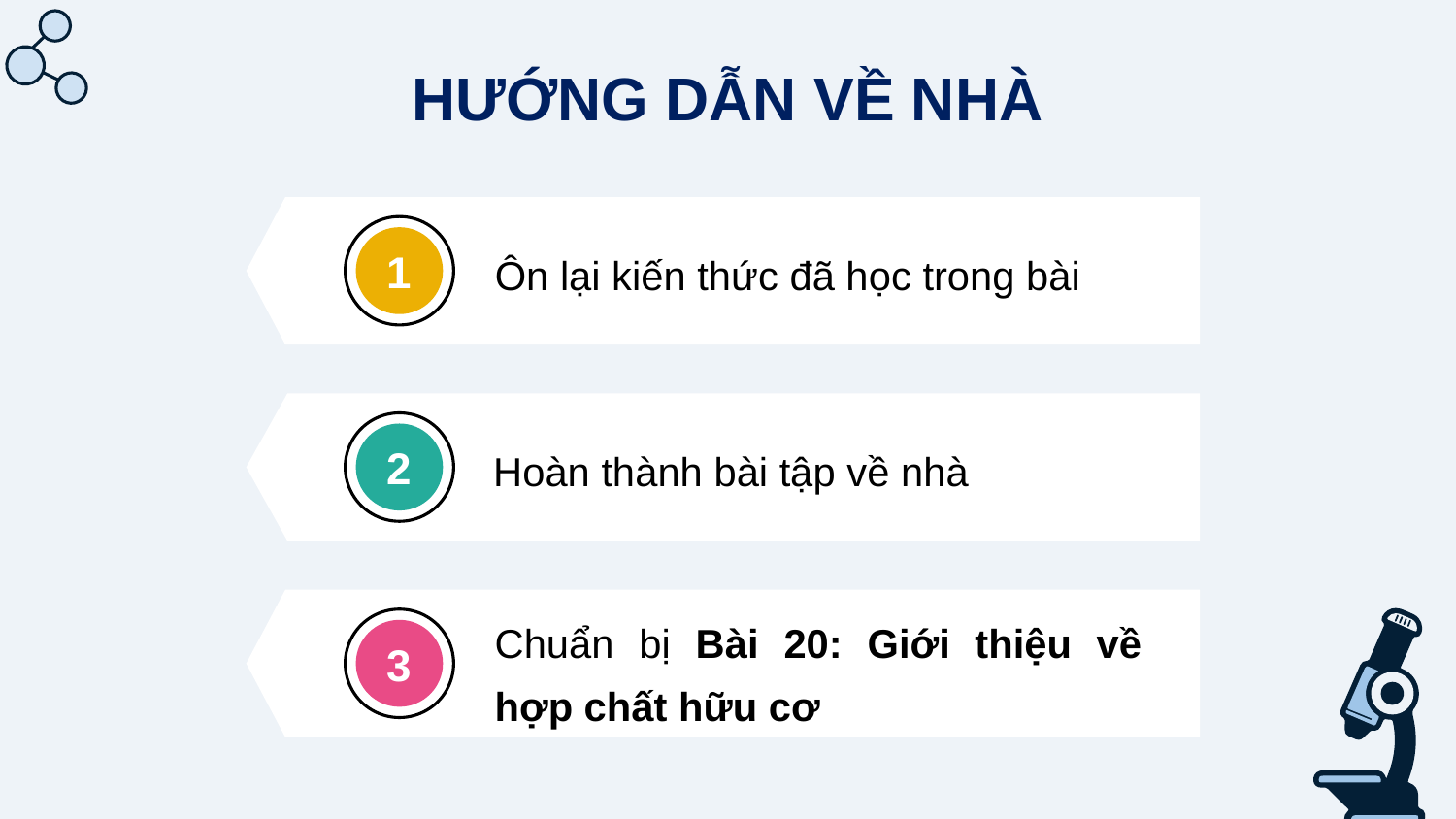

HƯỚNG DẪN VỀ NHÀ

1
Ôn lại kiến thức đã học trong bài

2
Hoàn thành bài tập về nhà

Chuẩn bị Bài 20: Giới thiệu về hợp chất hữu cơ

3